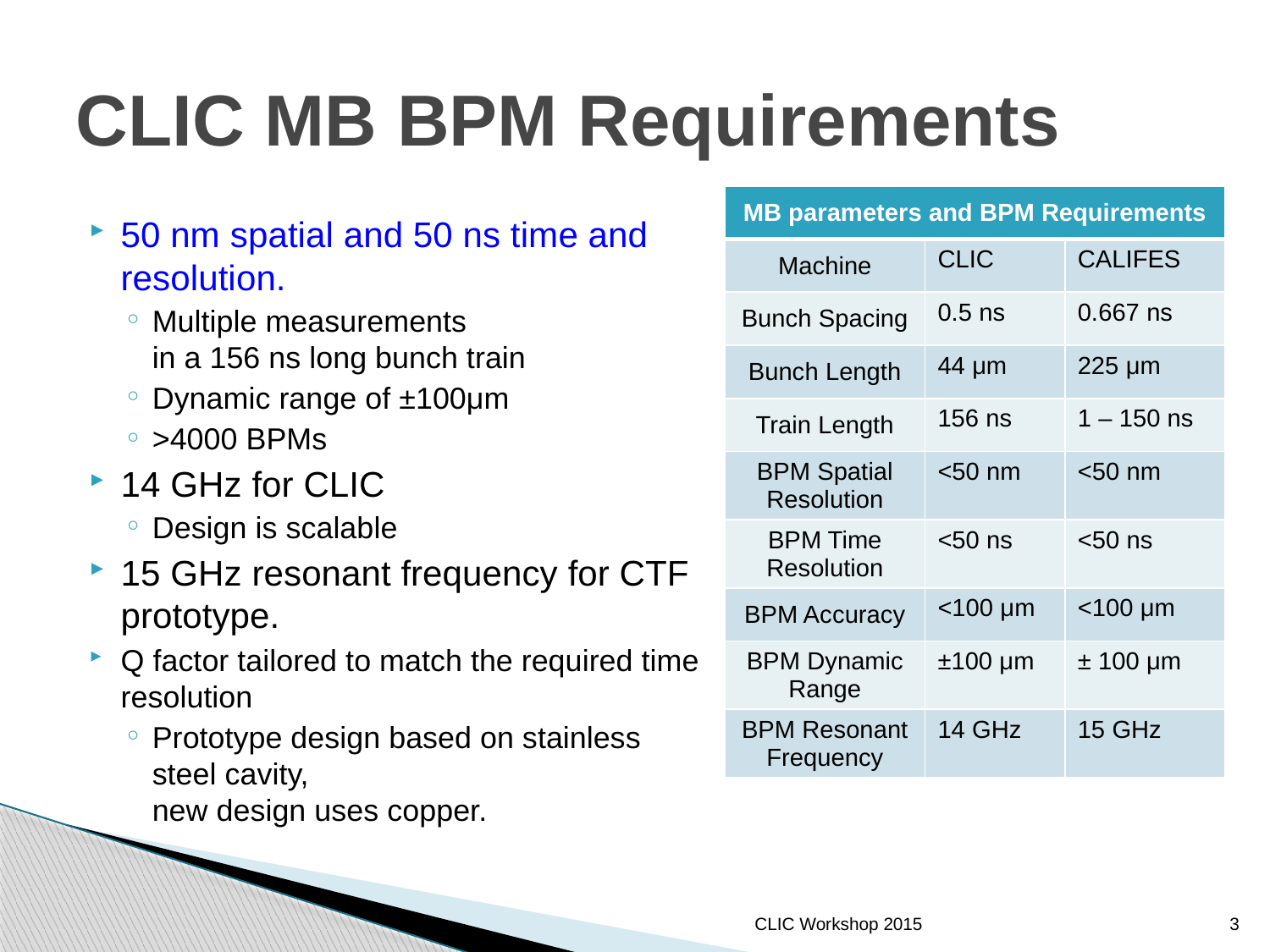

# CLIC MB BPM Requirements
| MB parameters and BPM Requirements |  |  |
| --- | --- | --- |
| Machine | CLIC | CALIFES |
| Bunch Spacing | 0.5 ns | 0.667 ns |
| Bunch Length | 44 μm | 225 μm |
| Train Length | 156 ns | 1 – 150 ns |
| BPM Spatial Resolution | <50 nm | <50 nm |
| BPM Time Resolution | <50 ns | <50 ns |
| BPM Accuracy | <100 μm | <100 μm |
| BPM Dynamic Range | ±100 μm | ± 100 μm |
| BPM Resonant Frequency | 14 GHz | 15 GHz |
50 nm spatial and 50 ns time and resolution.
Multiple measurements
in a 156 ns long bunch train
Dynamic range of ±100μm
>4000 BPMs
14 GHz for CLIC
Design is scalable
15 GHz resonant frequency for CTF prototype.
Q factor tailored to match the required time resolution
Prototype design based on stainless steel cavity,
new design uses copper.

CLIC Workshop 2015
3